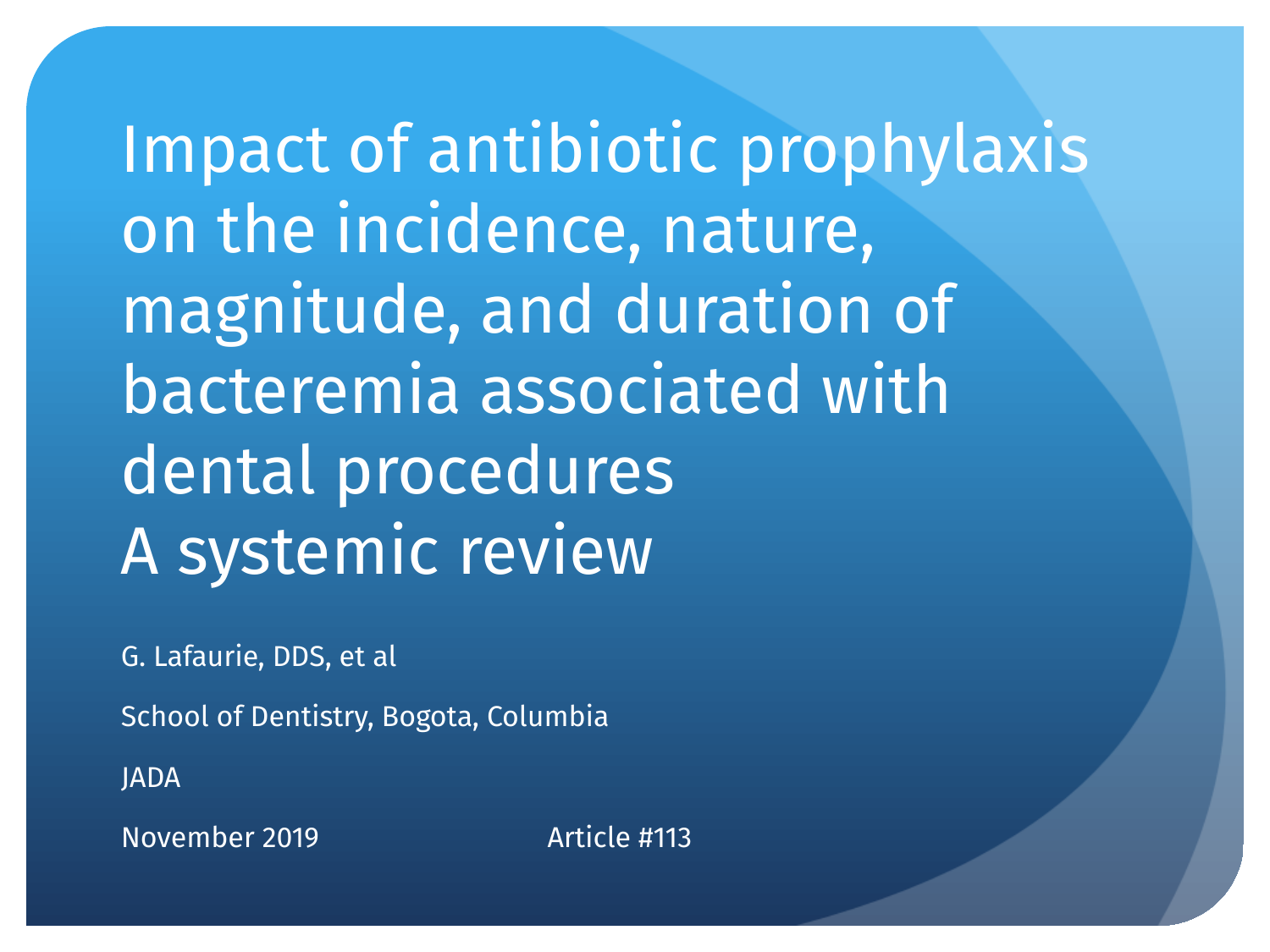

# Impact of antibiotic prophylaxis on the incidence, nature, magnitude, and duration of bacteremia associated with dental procedures A systemic review
G. Lafaurie, DDS, et al
School of Dentistry, Bogota, Columbia
JADA
November 2019                              Article #113